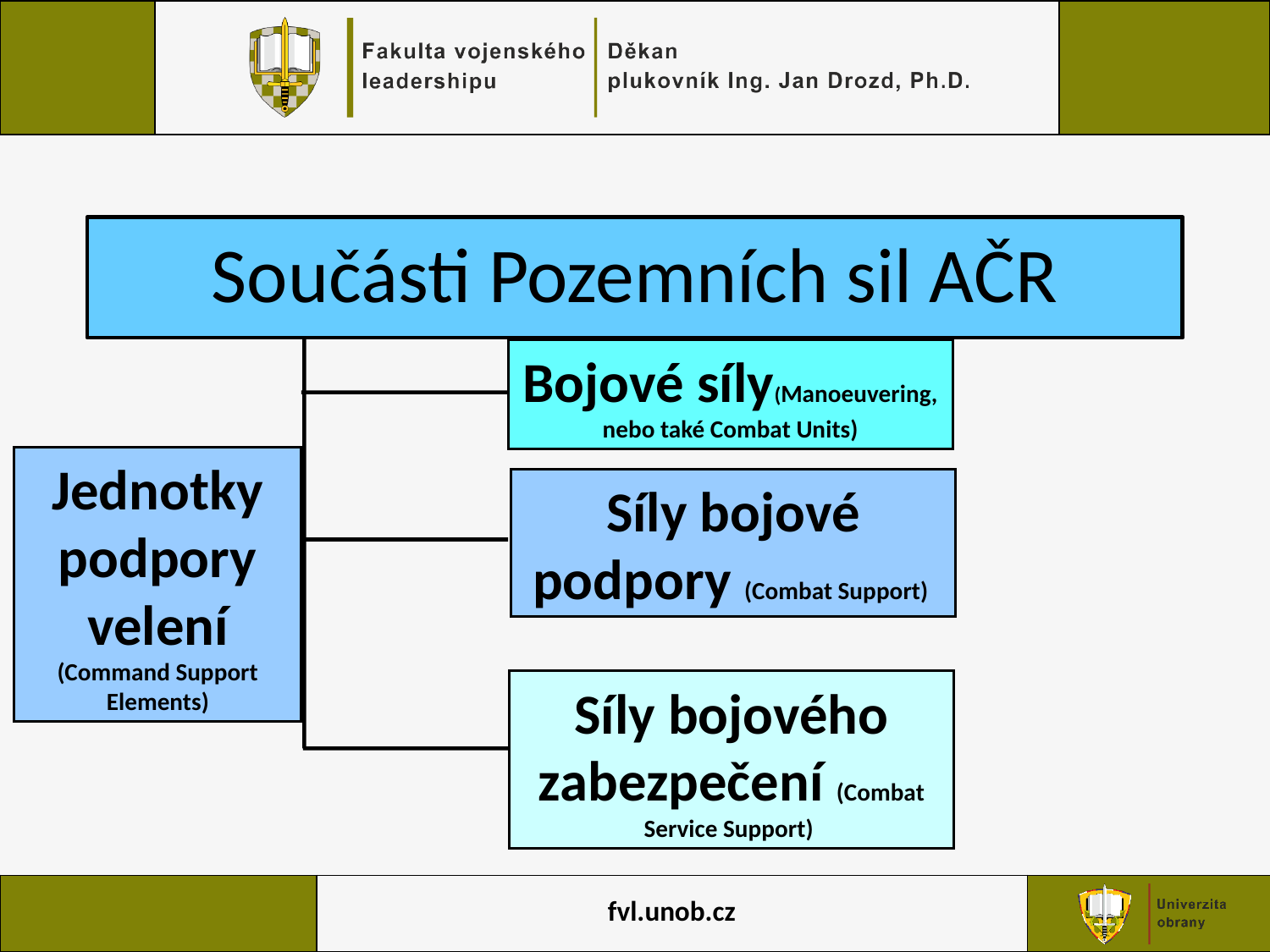

# Součásti Pozemních sil AČR

Bojové síly(Manoeuvering, nebo také Combat Units)

Jednotky podpory velení (Command Support Elements)
Síly bojové podpory (Combat Support)

Síly bojového zabezpečení (Combat Service Support)